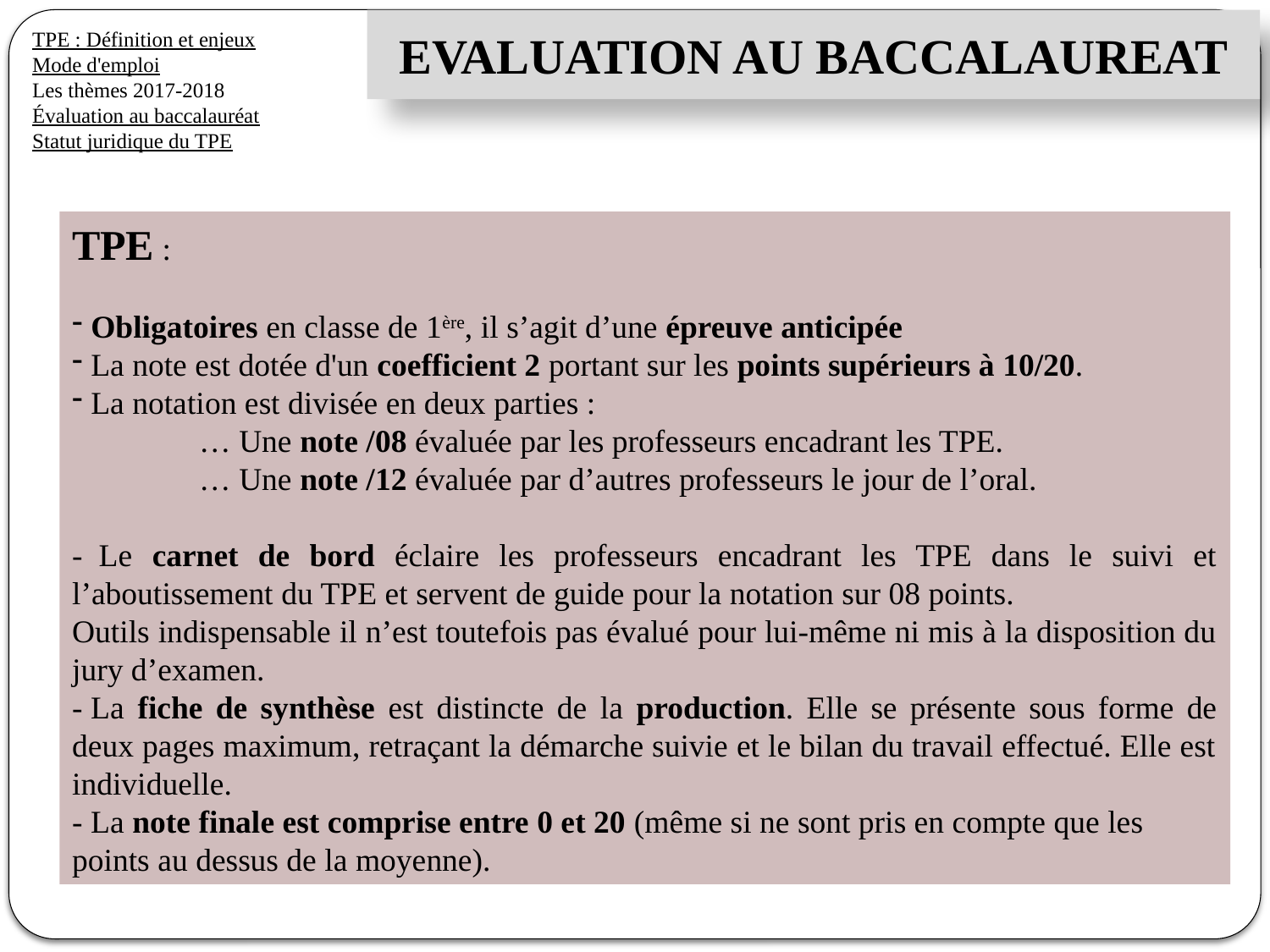

EVALUATION AU BACCALAUREAT
TPE : Définition et enjeux
Mode d'emploi
Les thèmes 2017-2018
Évaluation au baccalauréat
Statut juridique du TPE
TPE :

 Obligatoires en classe de 1ère, il s’agit d’une épreuve anticipée
 La note est dotée d'un coefficient 2 portant sur les points supérieurs à 10/20.
 La notation est divisée en deux parties :
	… Une note /08 évaluée par les professeurs encadrant les TPE.
	… Une note /12 évaluée par d’autres professeurs le jour de l’oral.
-  Le carnet de bord éclaire les professeurs encadrant les TPE dans le suivi et l’aboutissement du TPE et servent de guide pour la notation sur 08 points.
Outils indispensable il n’est toutefois pas évalué pour lui-même ni mis à la disposition du jury d’examen.
- La fiche de synthèse est distincte de la production. Elle se présente sous forme de deux pages maximum, retraçant la démarche suivie et le bilan du travail effectué. Elle est individuelle.
- La note finale est comprise entre 0 et 20 (même si ne sont pris en compte que les points au dessus de la moyenne).